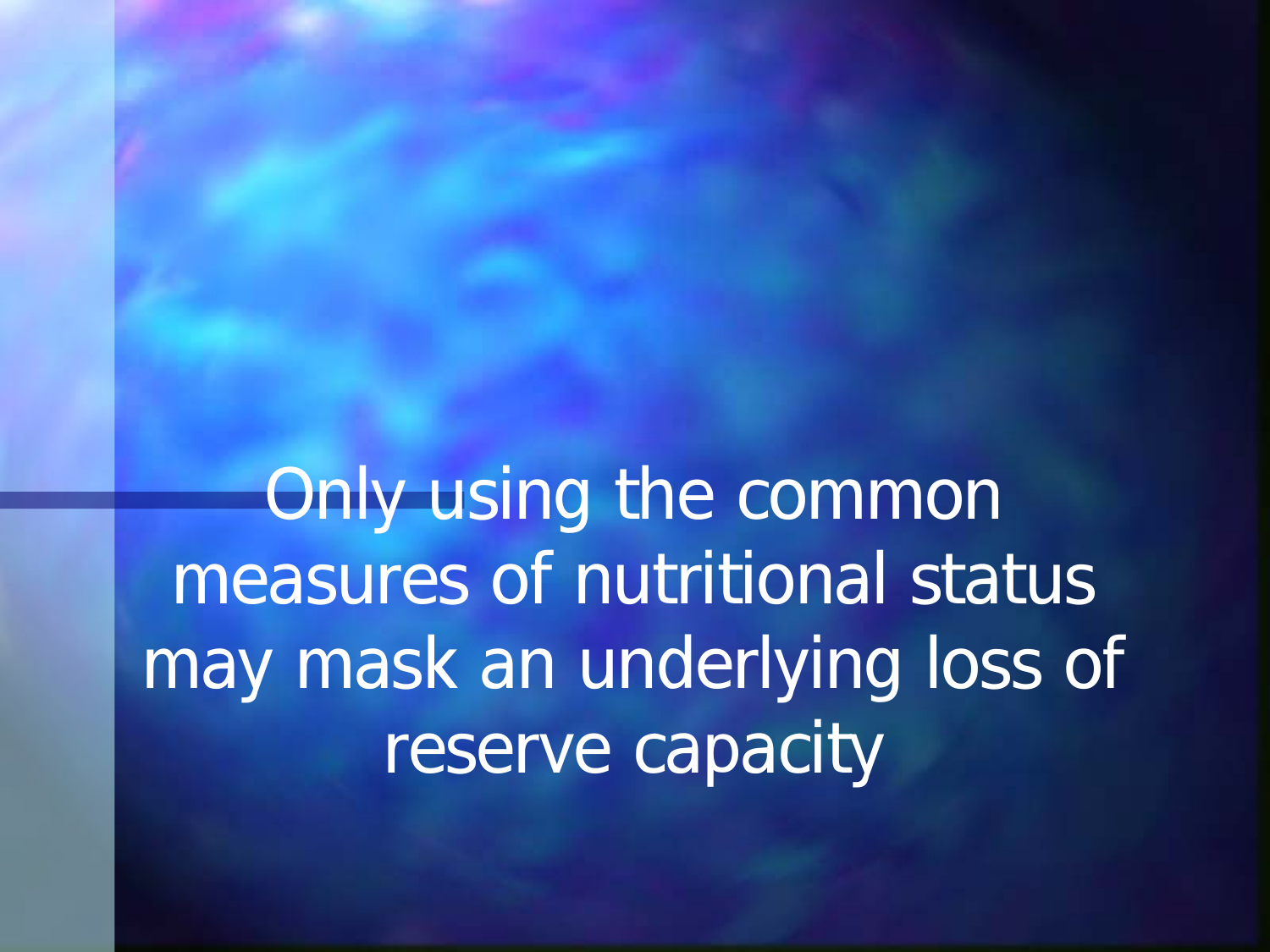

# Only using the common measures of nutritional status may mask an underlying loss of reserve capacity